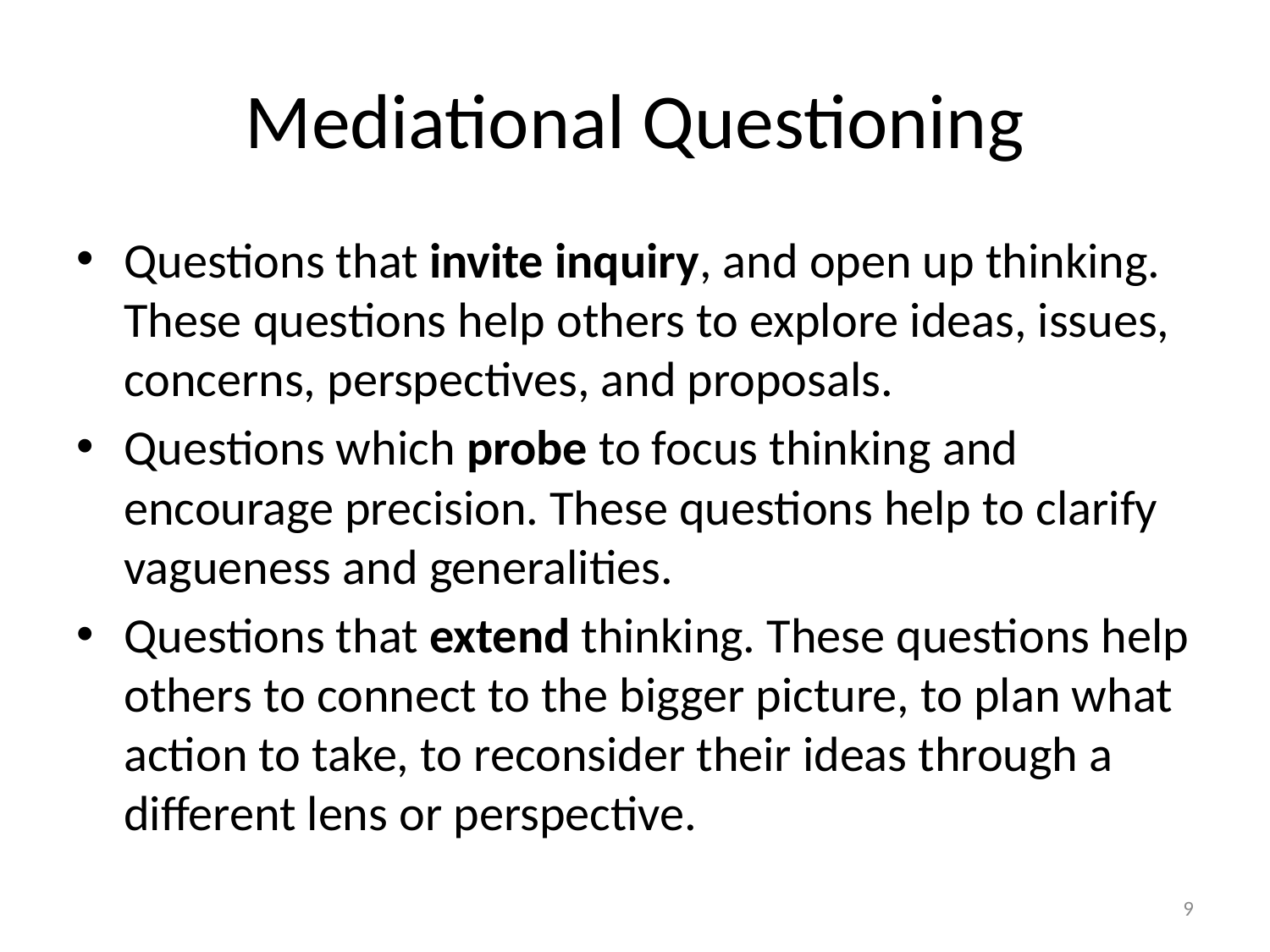

# Mediational Questioning
Questions that invite inquiry, and open up thinking. These questions help others to explore ideas, issues, concerns, perspectives, and proposals.
Questions which probe to focus thinking and encourage precision. These questions help to clarify vagueness and generalities.
Questions that extend thinking. These questions help others to connect to the bigger picture, to plan what action to take, to reconsider their ideas through a different lens or perspective.
9